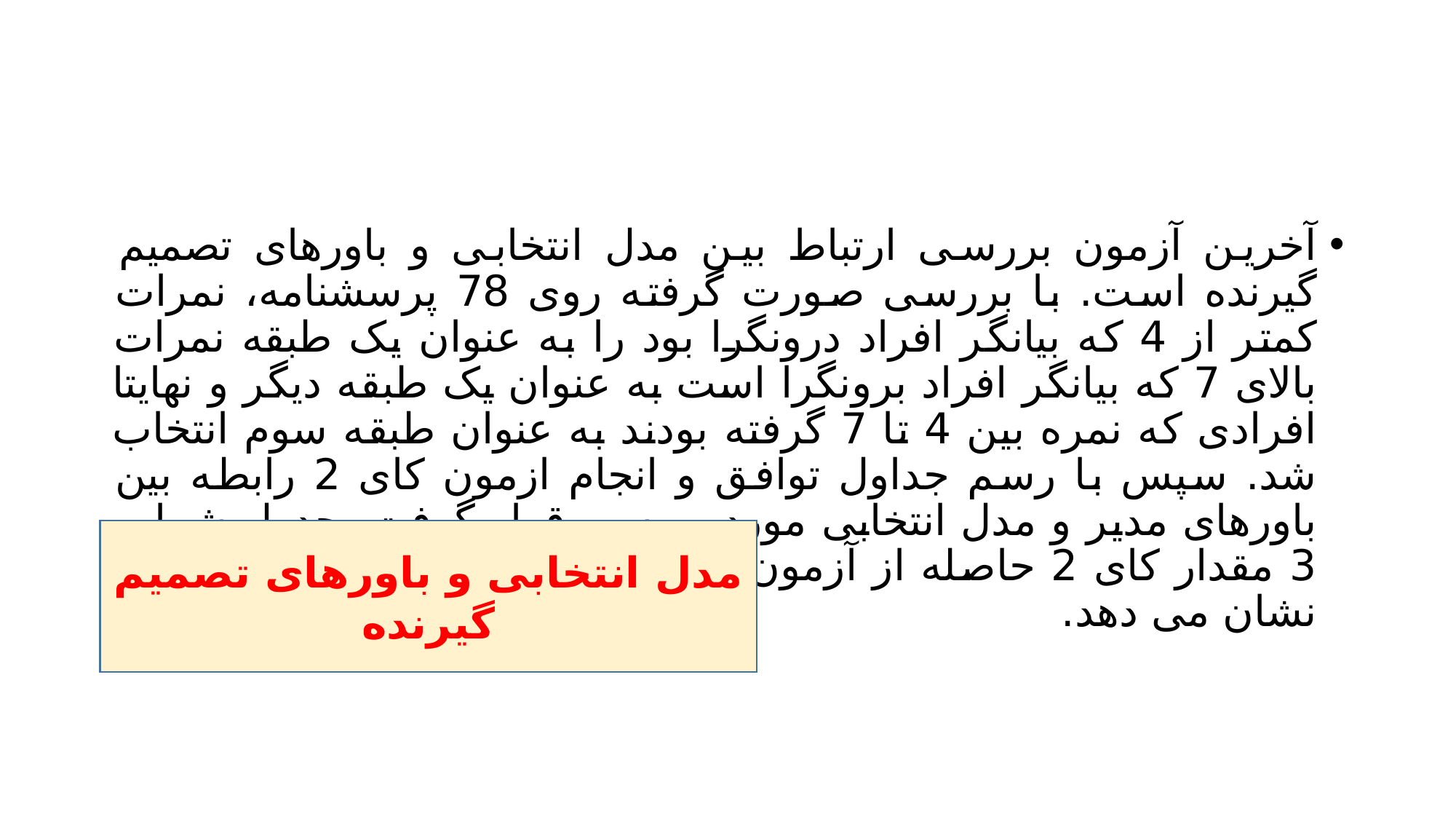

#
آخرین آزمون بررسی ارتباط بین مدل انتخابی و باورهای تصمیم گیرنده است. با بررسی صورت گرفته روی 78 پرسشنامه، نمرات کمتر از 4 که بیانگر افراد درونگرا بود را به عنوان یک طبقه نمرات بالای 7 که بیانگر افراد برونگرا است به عنوان یک طبقه دیگر و نهایتا افرادی که نمره بین 4 تا 7 گرفته بودند به عنوان طبقه سوم انتخاب شد. سپس با رسم جداول توافق و انجام ازمون کای 2 رابطه بین باورهای مدیر و مدل انتخابی مورد بررسی قرار گرفت، جدول شماره 3 مقدار کای 2 حاصله از آزمون، وجود رابطه بین دو متغیر اصلی را نشان می دهد.

مدل انتخابی و باورهای تصمیم گیرنده